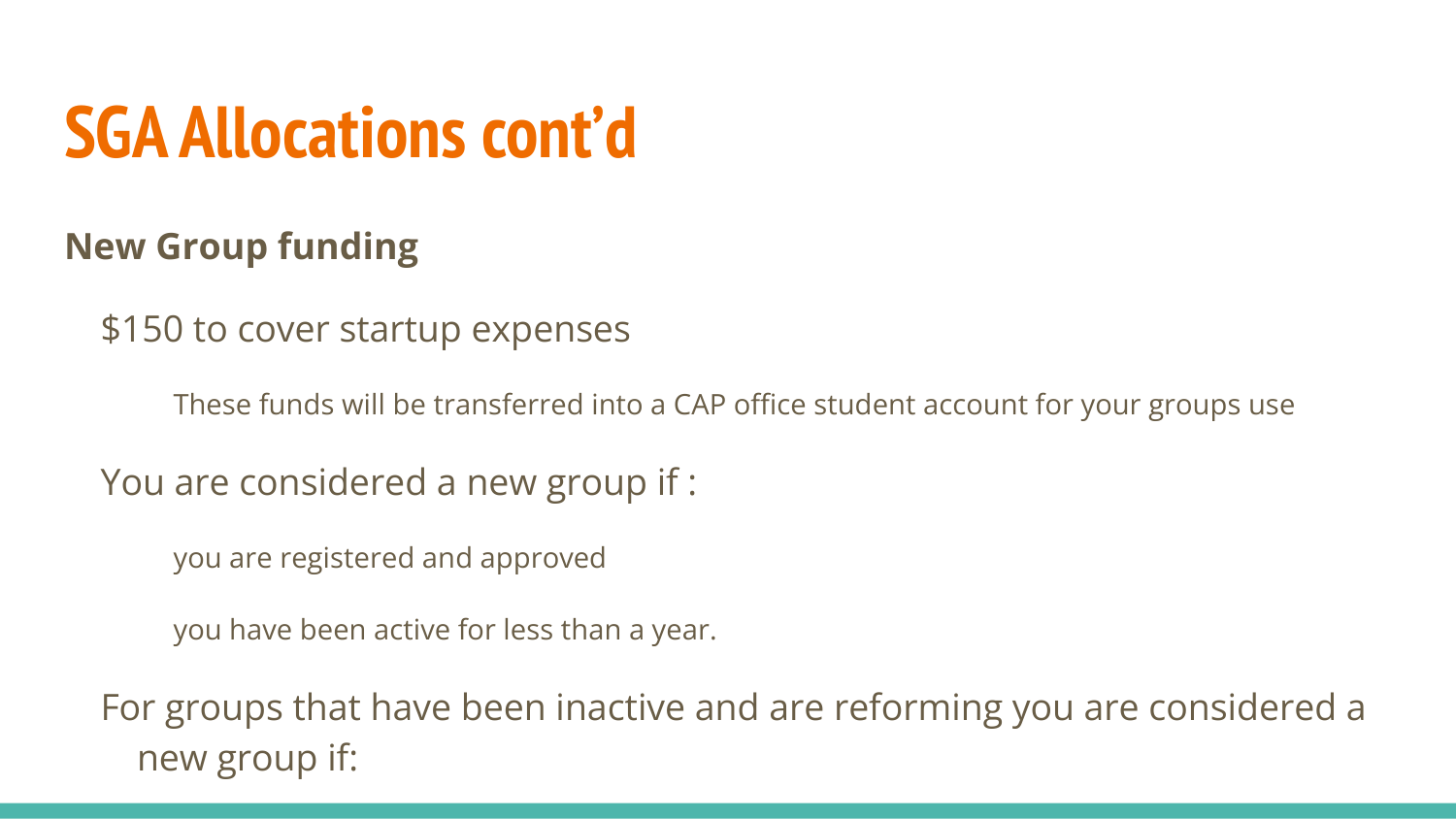

# SGA Allocations cont’d
New Group funding
$150 to cover startup expenses
These funds will be transferred into a CAP office student account for your groups use
You are considered a new group if :
you are registered and approved
you have been active for less than a year.
For groups that have been inactive and are reforming you are considered a new group if:
You have been inactive for more than a year.
There is an application on Google forms that will be found on the SGA website for your group to apply